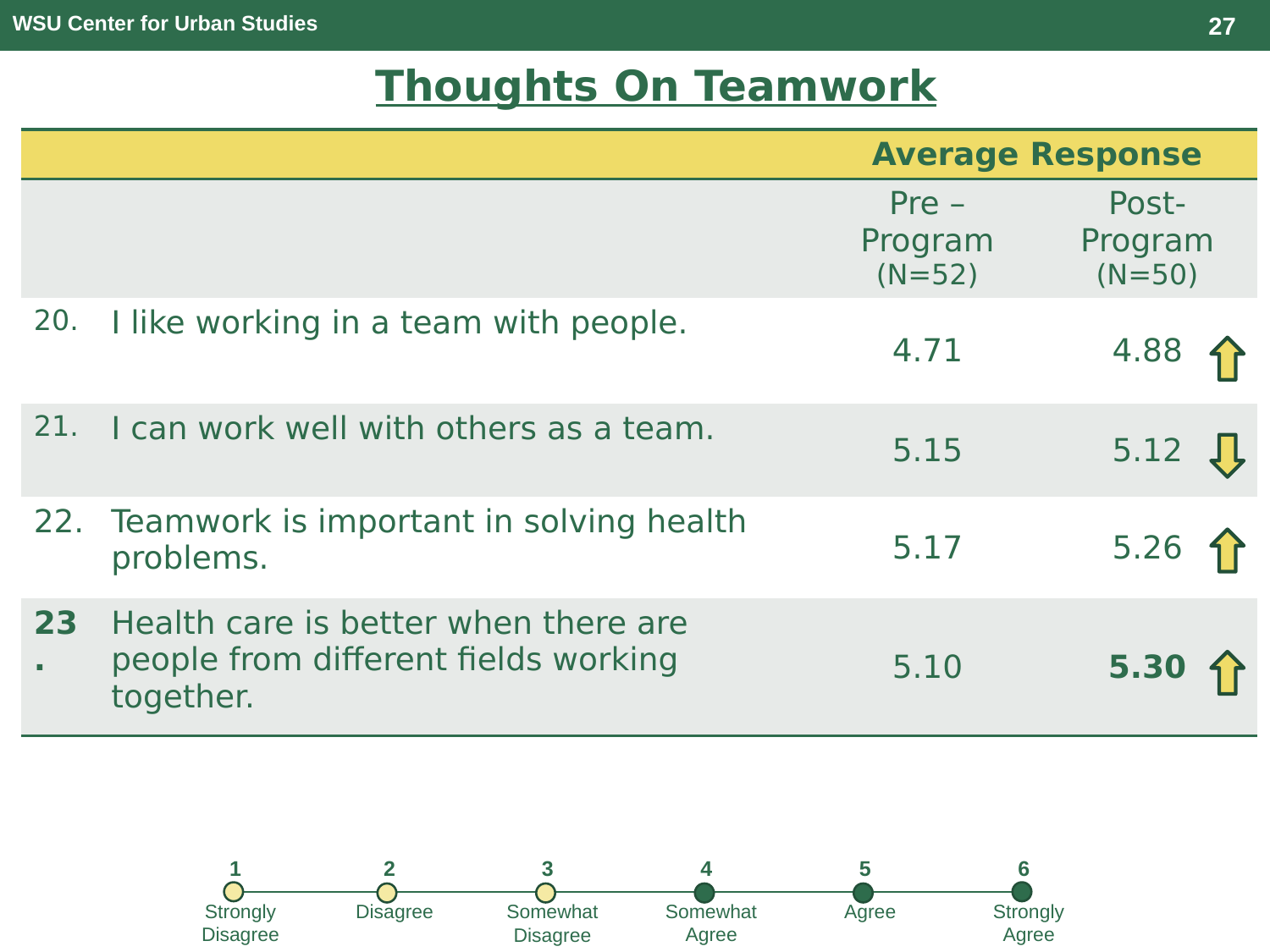

27
WSU Center for Urban Studies
Thoughts On Teamwork
|  |  | Average Response |  |
| --- | --- | --- | --- |
|  |  | Pre –Program (N=52) | Post-Program (N=50) |
| 20. | I like working in a team with people. | 4.71 | 4.88 |
| 21. | I can work well with others as a team. | 5.15 | 5.12 |
| 22. | Teamwork is important in solving health problems. | 5.17 | 5.26 |
| 23. | Health care is better when there are people from different fields working together. | 5.10 | 5.30 |

3
1
2
4
5
6

Strongly Agree
Agree
Somewhat Agree
Strongly Disagree
Disagree
Somewhat Disagree